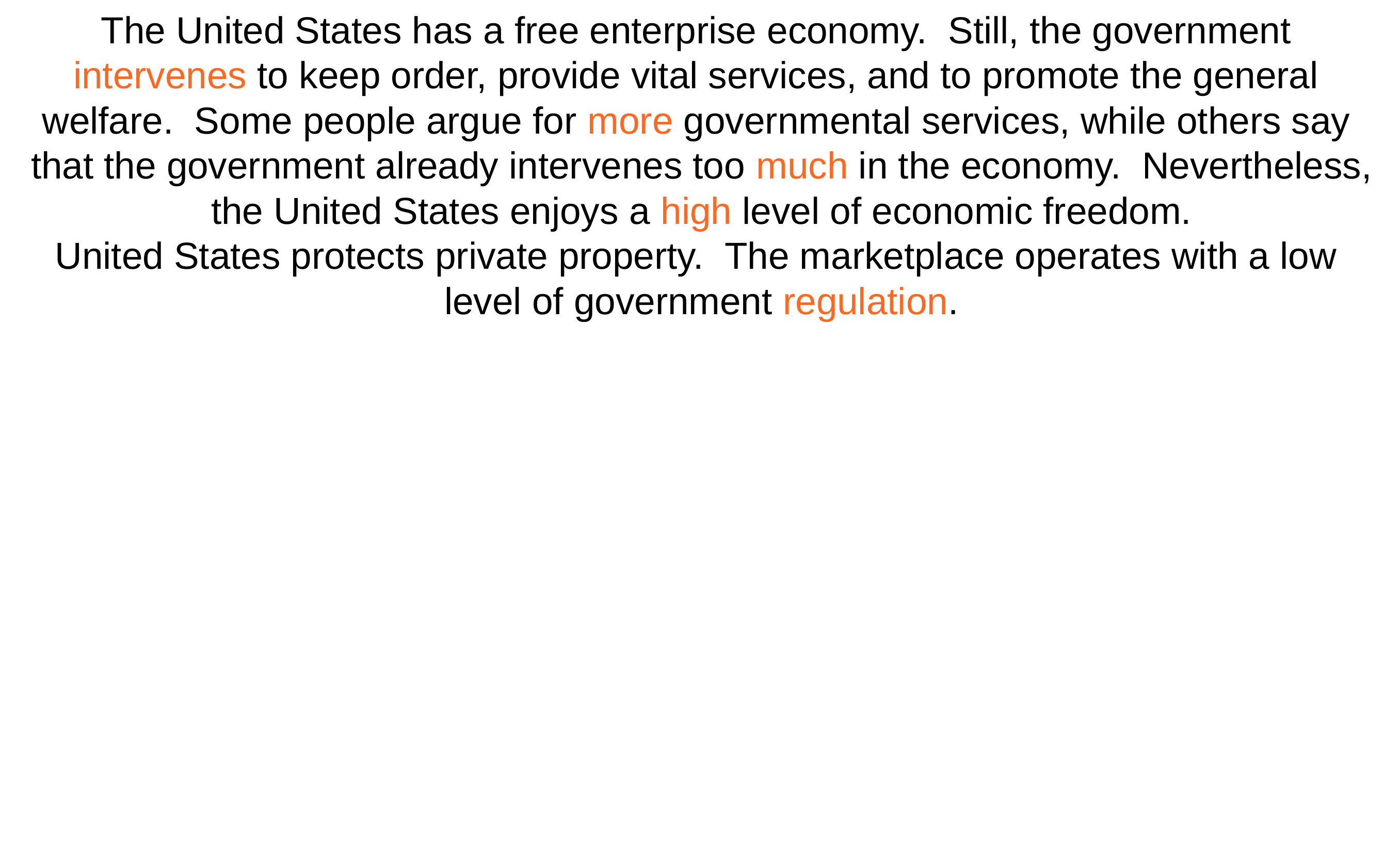

The United States has a free enterprise  economy.  Still, the government  intervenes to keep order, provide vital  services, and to promote the general  welfare.  Some people argue for more  governmental services, while others say  that the government already intervenes  too much in the economy.   Nevertheless, the United States enjoys a  high level of economic freedom.
United States protects private property.   The marketplace operates with a low  level of government regulation.